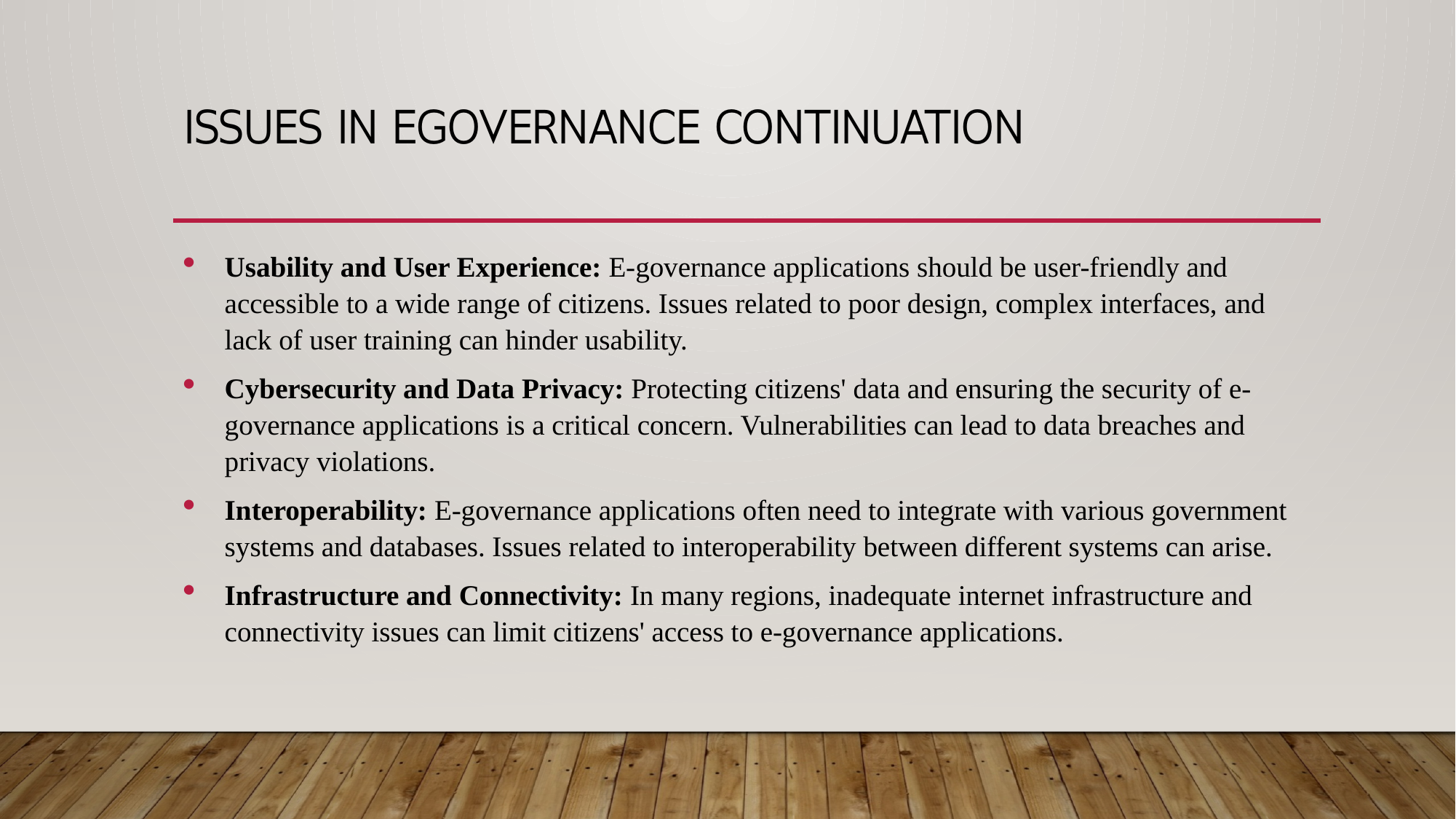

# Issues in egovernance Continuation
Usability and User Experience: E-governance applications should be user-friendly and accessible to a wide range of citizens. Issues related to poor design, complex interfaces, and lack of user training can hinder usability.
Cybersecurity and Data Privacy: Protecting citizens' data and ensuring the security of e-governance applications is a critical concern. Vulnerabilities can lead to data breaches and privacy violations.
Interoperability: E-governance applications often need to integrate with various government systems and databases. Issues related to interoperability between different systems can arise.
Infrastructure and Connectivity: In many regions, inadequate internet infrastructure and connectivity issues can limit citizens' access to e-governance applications.